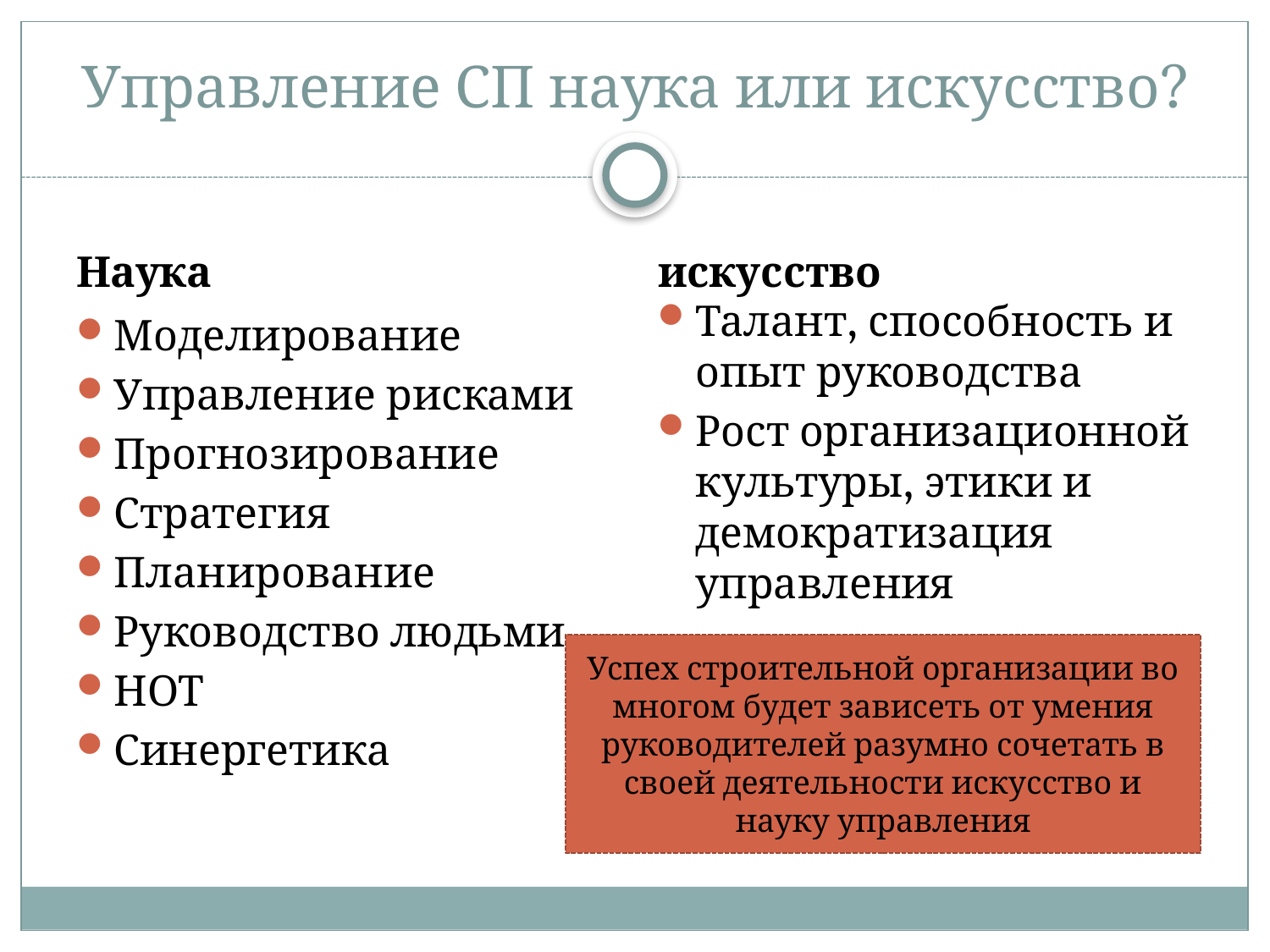

# Управление СП наука или искусство?
Наука
искусство
Талант, способность и опыт руководства
Рост организационной культуры, этики и демократизация управления
Моделирование
Управление рисками
Прогнозирование
Стратегия
Планирование
Руководство людьми
НОТ
Синергетика

Успех строительной организации во многом будет зависеть от умения руководителей разумно сочетать в своей деятельности искусство и науку управления